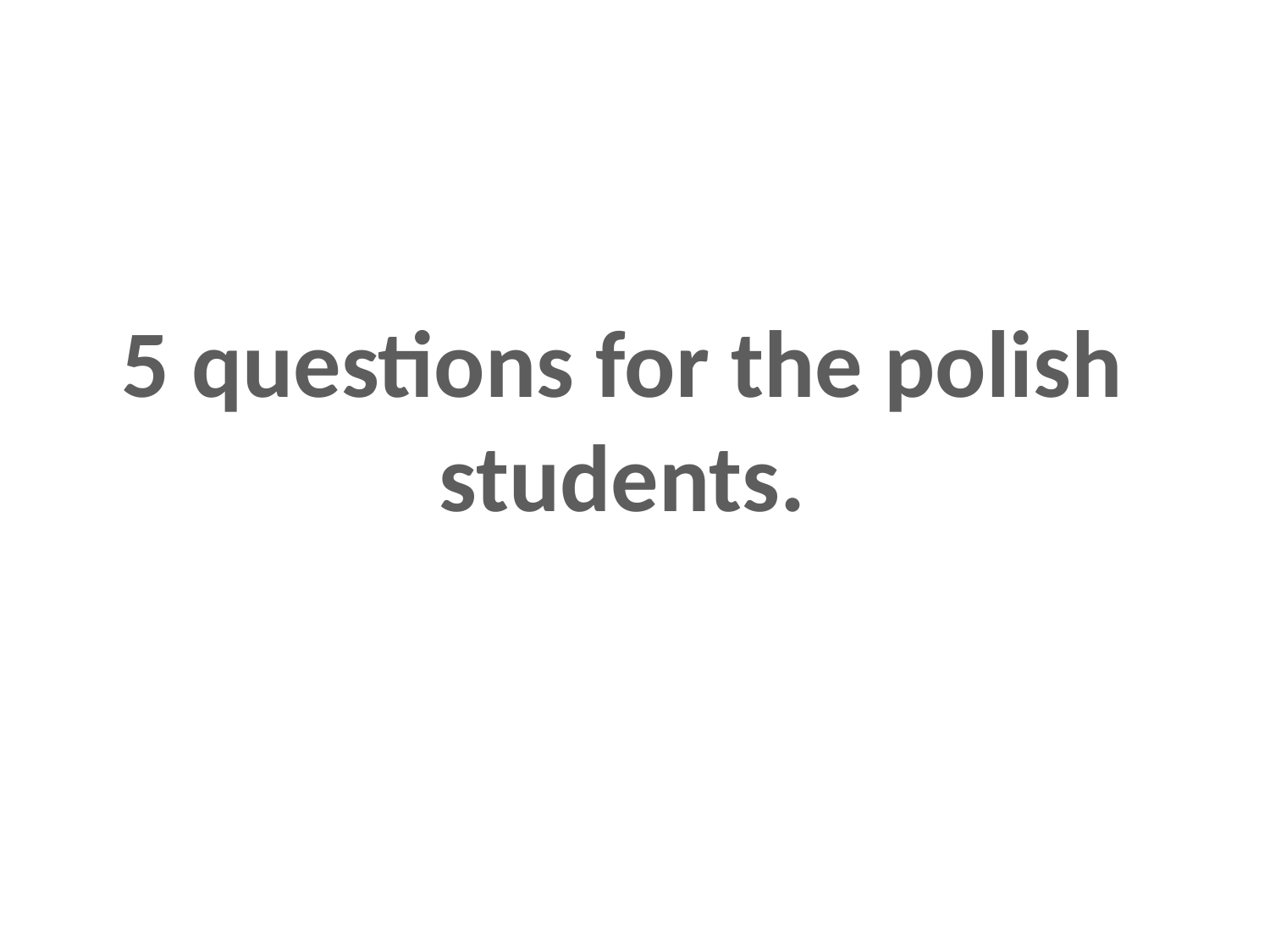

#
5 questions for the polish students.